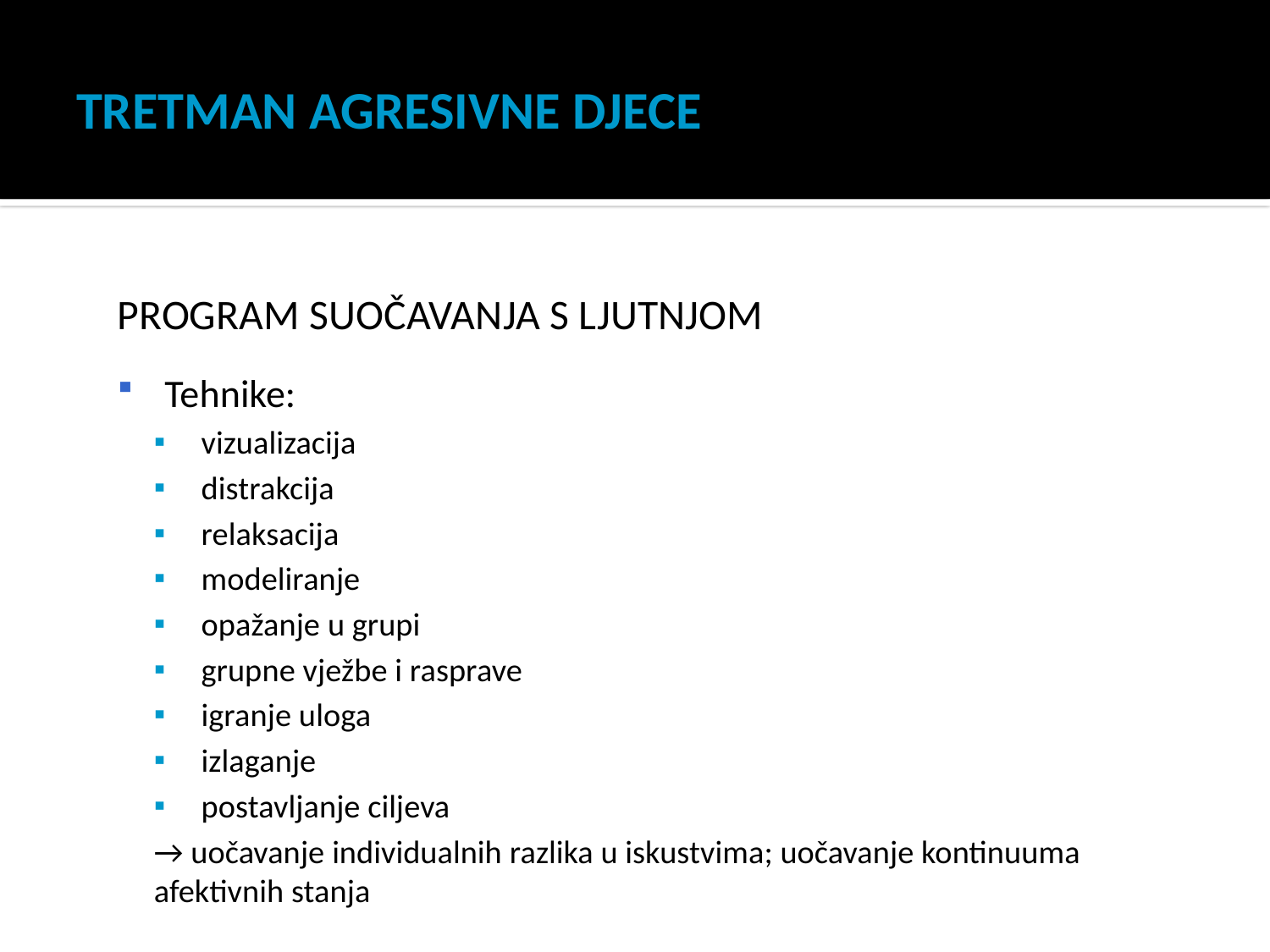

# TRETMAN AGRESIVNE DJECE

PROGRAM SUOČAVANJA S LJUTNJOM

Tehnike:
vizualizacija
distrakcija
relaksacija
modeliranje
opažanje u grupi
grupne vježbe i rasprave
igranje uloga
izlaganje
postavljanje ciljeva
→ uočavanje individualnih razlika u iskustvima; uočavanje kontinuuma afektivnih stanja